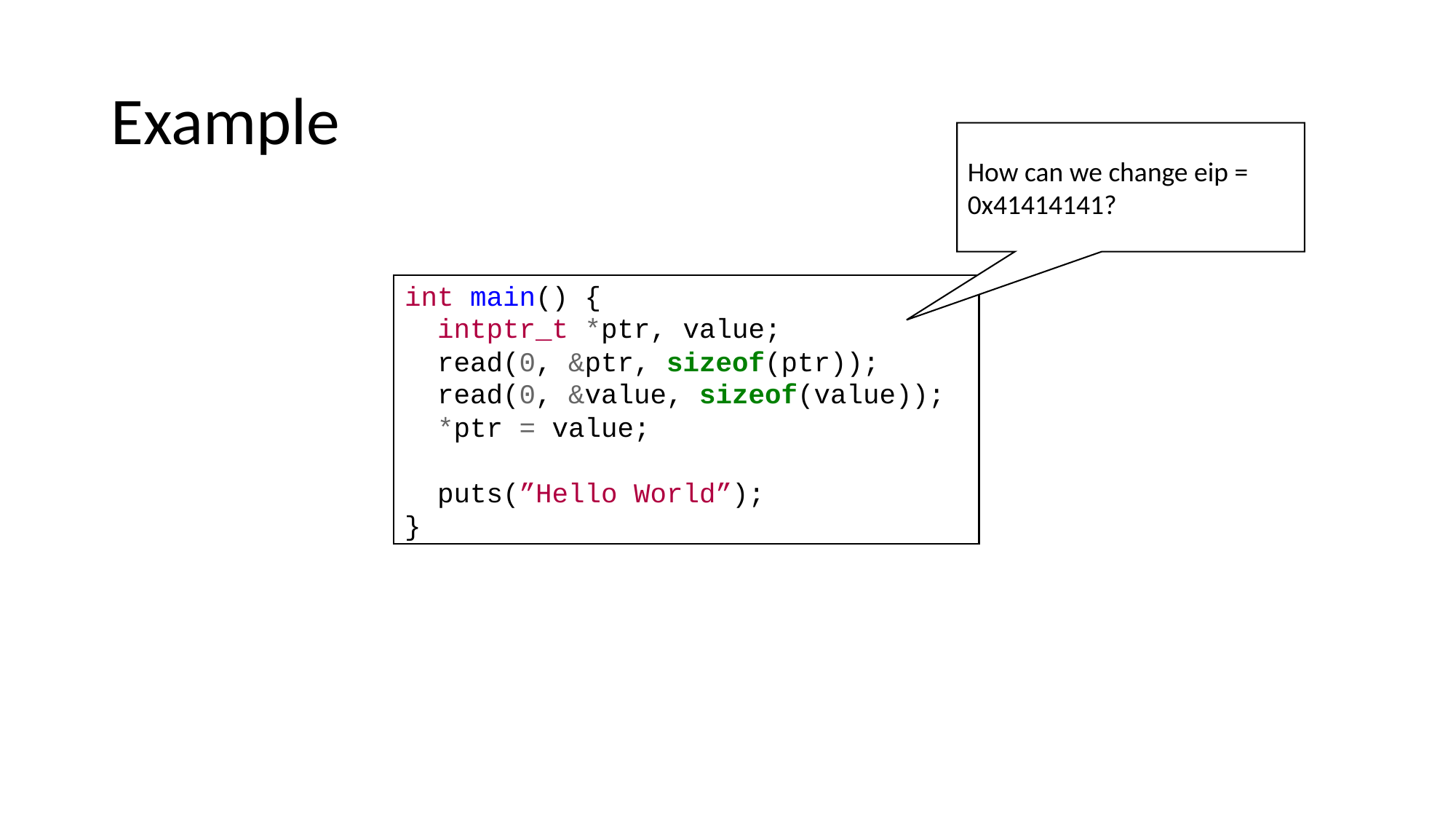

# Example
How can we change eip = 0x41414141?
int main() {
  intptr_t *ptr, value;
  read(0, &ptr, sizeof(ptr));
  read(0, &value, sizeof(value));
  *ptr = value;

  puts(”Hello World”);
}